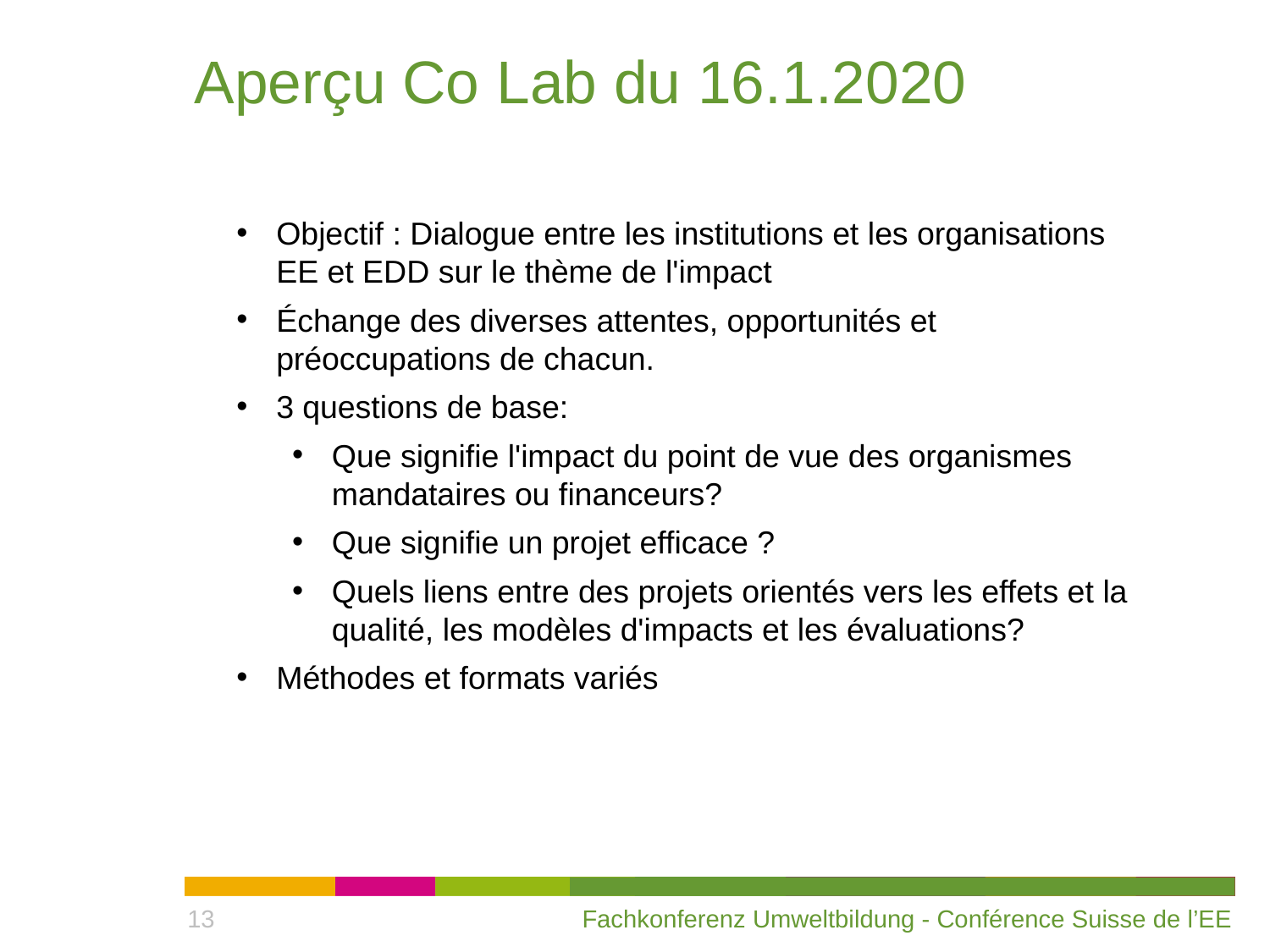

Aperçu Co Lab du 16.1.2020
Objectif : Dialogue entre les institutions et les organisations EE et EDD sur le thème de l'impact
Échange des diverses attentes, opportunités et préoccupations de chacun.
3 questions de base:
Que signifie l'impact du point de vue des organismes mandataires ou financeurs?
Que signifie un projet efficace ?
Quels liens entre des projets orientés vers les effets et la qualité, les modèles d'impacts et les évaluations?
Méthodes et formats variés